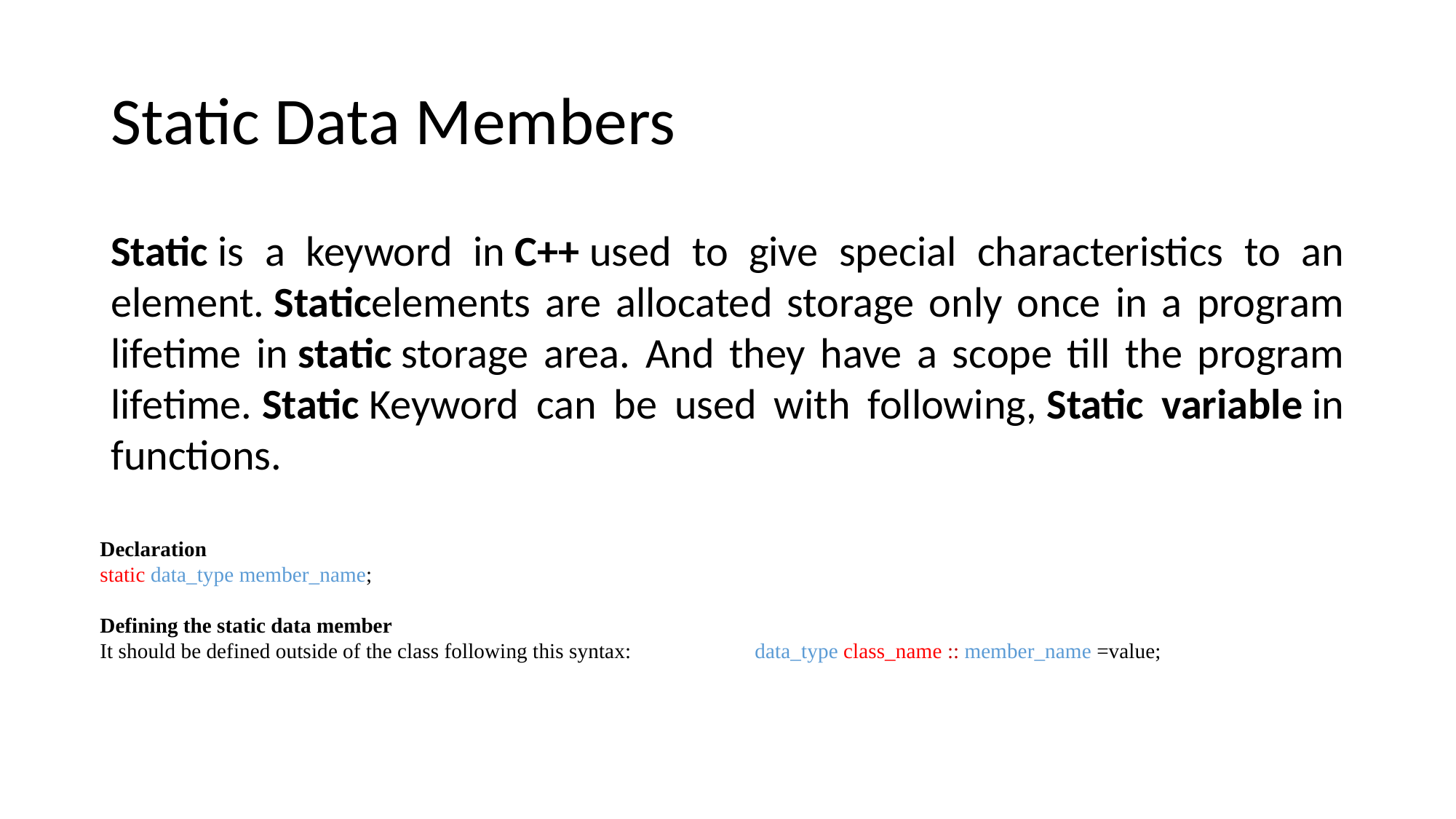

# Static Data Members
Static is a keyword in C++ used to give special characteristics to an element. Staticelements are allocated storage only once in a program lifetime in static storage area. And they have a scope till the program lifetime. Static Keyword can be used with following, Static variable in functions.

Declaration
static data_type member_name;

Defining the static data member
It should be defined outside of the class following this syntax:		data_type class_name :: member_name =value;